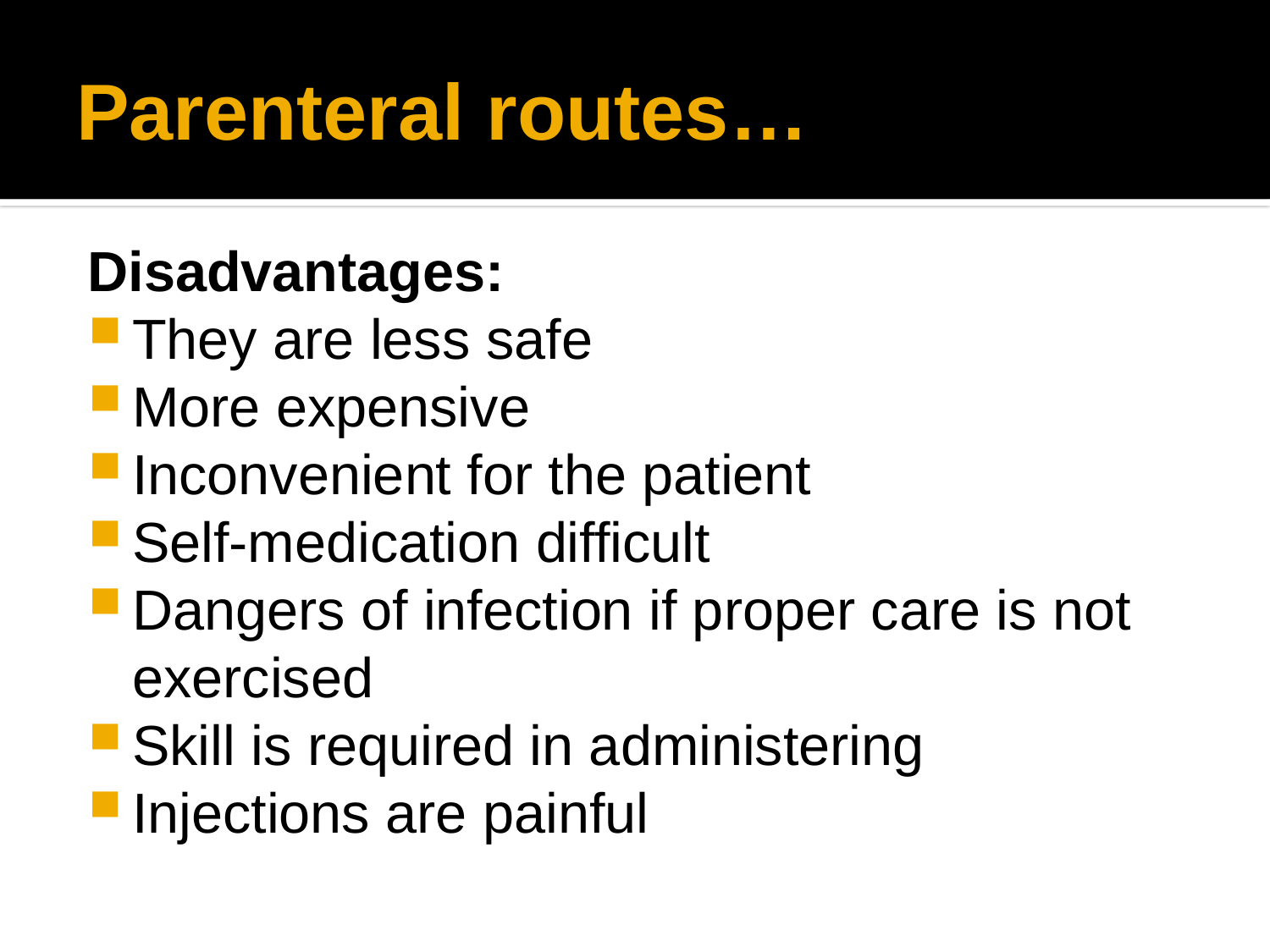

# Parenteral routes…
Disadvantages:
They are less safe
More expensive
Inconvenient for the patient
Self-medication difficult
Dangers of infection if proper care is not exercised
Skill is required in administering
Injections are painful